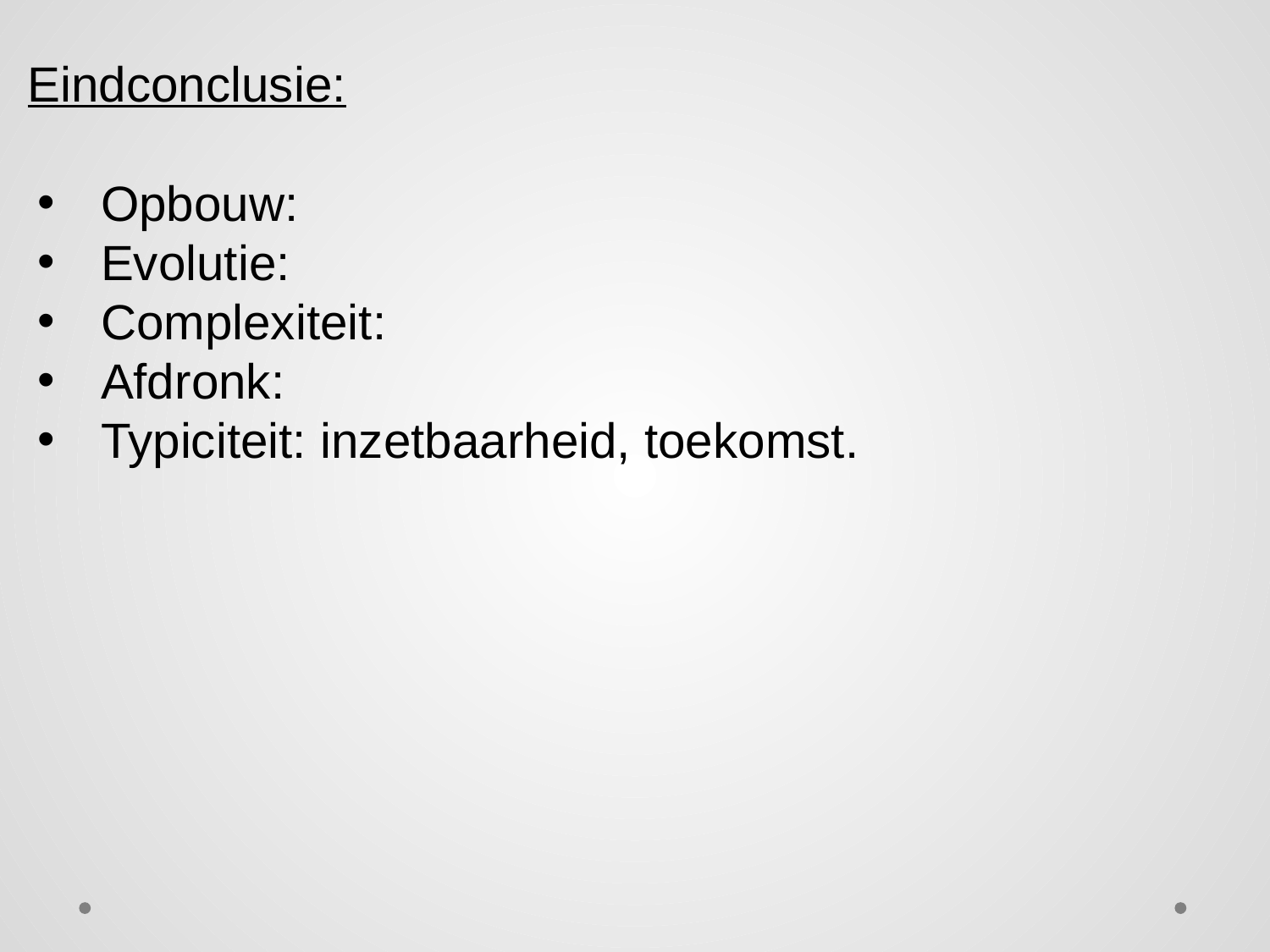

# Eindconclusie:
Opbouw:
Evolutie:
Complexiteit:
Afdronk:
Typiciteit: inzetbaarheid, toekomst.